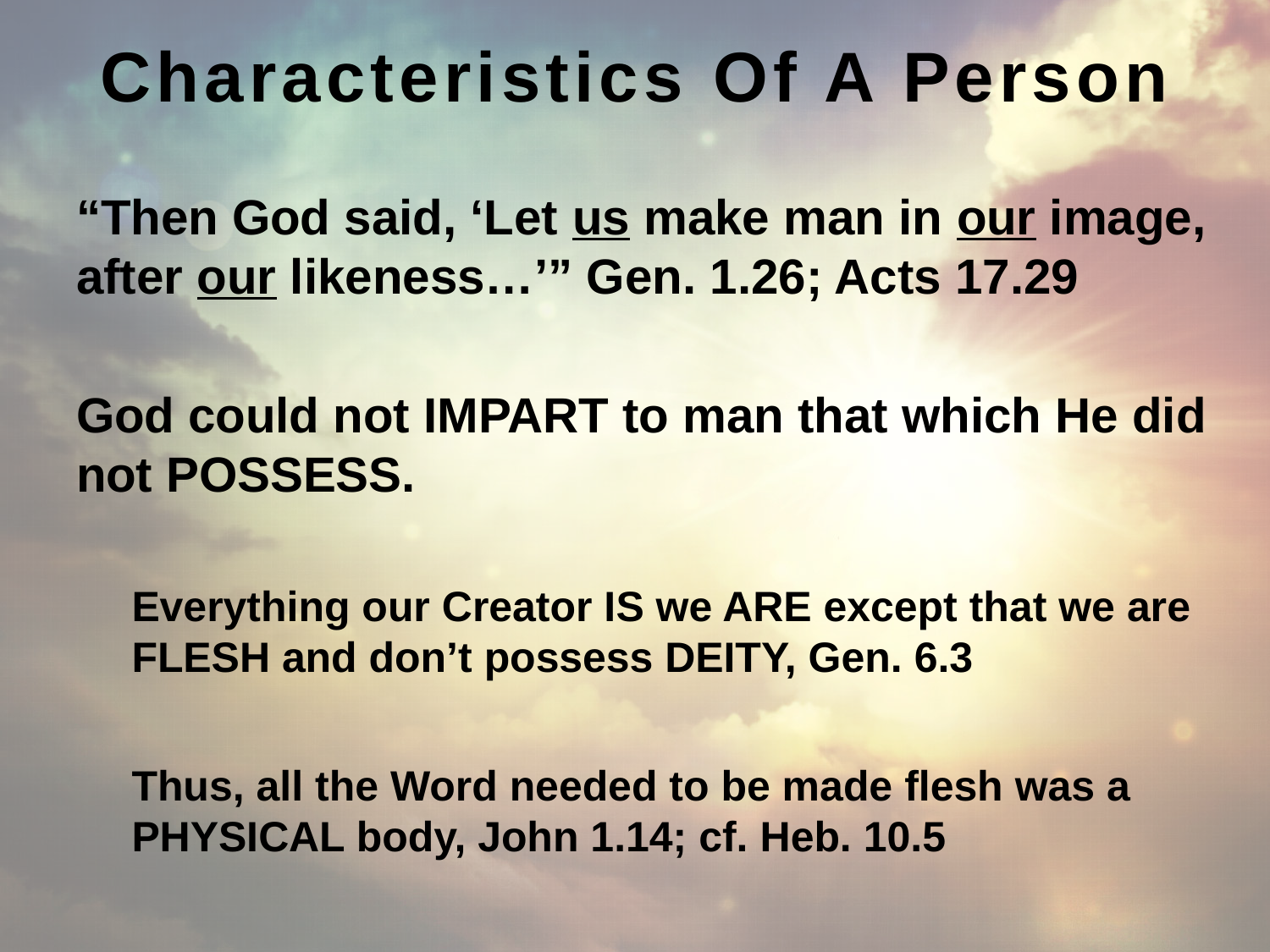

Characteristics Of A Person
“Then God said, ‘Let us make man in our image, after our likeness…’” Gen. 1.26; Acts 17.29

God could not IMPART to man that which He did not POSSESS.

Everything our Creator IS we ARE except that we are FLESH and don’t possess DEITY, Gen. 6.3

Thus, all the Word needed to be made flesh was a PHYSICAL body, John 1.14; cf. Heb. 10.5